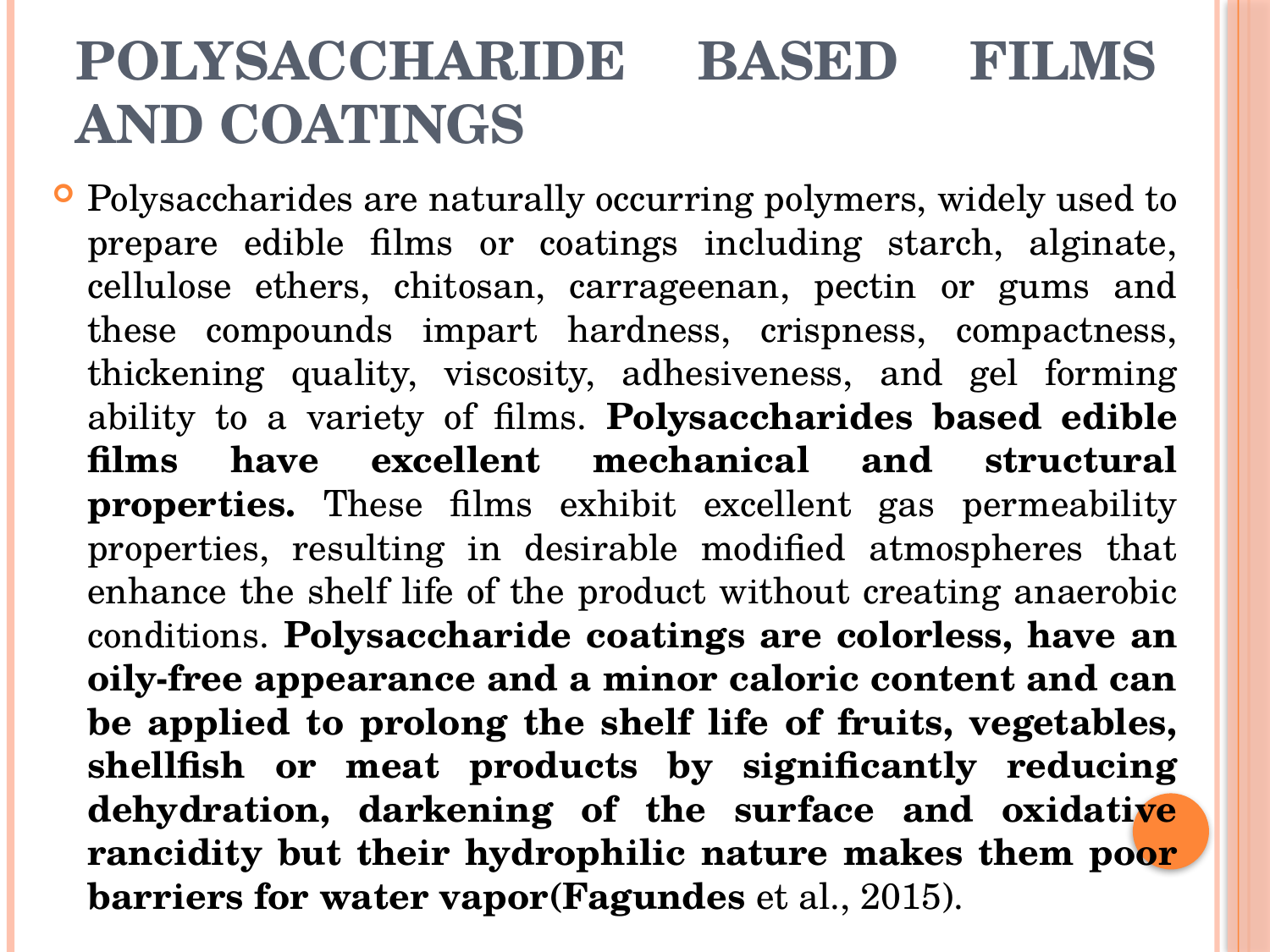

# Polysaccharide Based Films and Coatings
Polysaccharides are naturally occurring polymers, widely used to prepare edible films or coatings including starch, alginate, cellulose ethers, chitosan, carrageenan, pectin or gums and these compounds impart hardness, crispness, compactness, thickening quality, viscosity, adhesiveness, and gel forming ability to a variety of films. Polysaccharides based edible films have excellent mechanical and structural properties. These films exhibit excellent gas permeability properties, resulting in desirable modified atmospheres that enhance the shelf life of the product without creating anaerobic conditions. Polysaccharide coatings are colorless, have an oily-free appearance and a minor caloric content and can be applied to prolong the shelf life of fruits, vegetables, shellfish or meat products by significantly reducing dehydration, darkening of the surface and oxidative rancidity but their hydrophilic nature makes them poor barriers for water vapor(Fagundes et al., 2015).